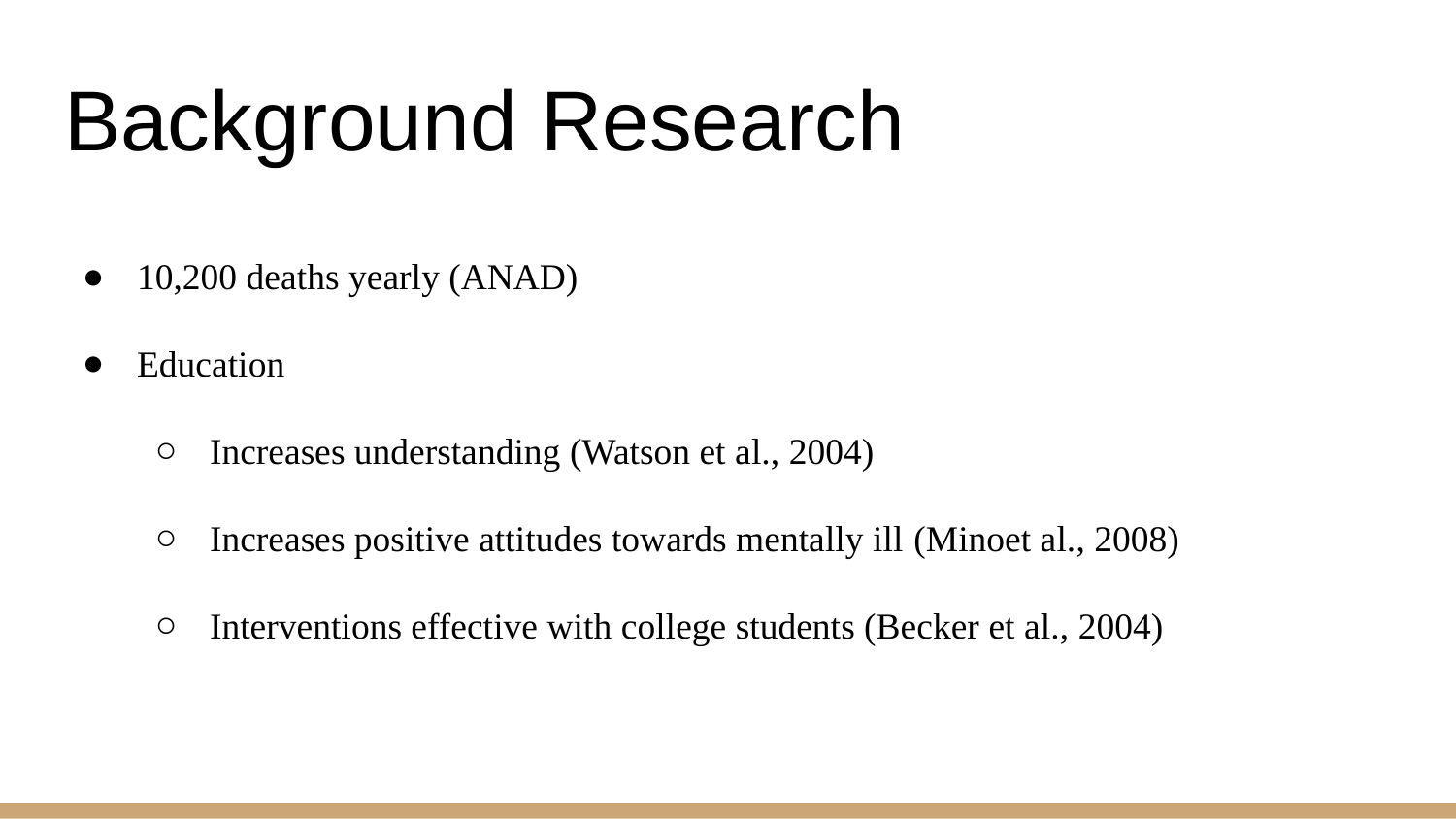

# Background Research
10,200 deaths yearly (ANAD)
Education
Increases understanding (Watson et al., 2004)
Increases positive attitudes towards mentally ill (Minoet al., 2008)
Interventions effective with college students (Becker et al., 2004)